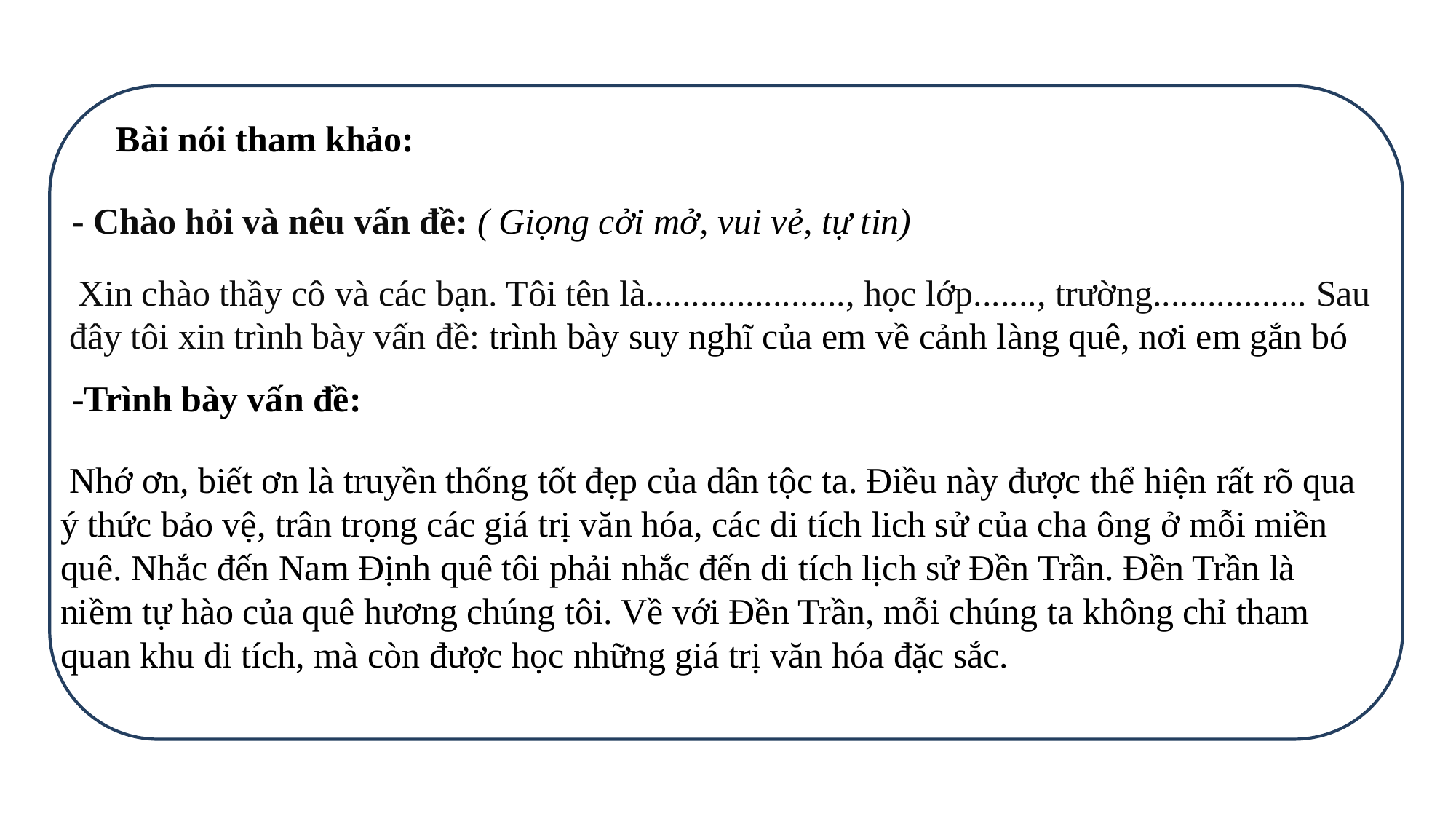

Bài nói tham khảo:
- Chào hỏi và nêu vấn đề: ( Giọng cởi mở, vui vẻ, tự tin)
 Xin chào thầy cô và các bạn. Tôi tên là......................, học lớp......., trường................. Sau đây tôi xin trình bày vấn đề: trình bày suy nghĩ của em về cảnh làng quê, nơi em gắn bó
-Trình bày vấn đề:
 Nhớ ơn, biết ơn là truyền thống tốt đẹp của dân tộc ta. Điều này được thể hiện rất rõ qua ý thức bảo vệ, trân trọng các giá trị văn hóa, các di tích lich sử của cha ông ở mỗi miền quê. Nhắc đến Nam Định quê tôi phải nhắc đến di tích lịch sử Đền Trần. Đền Trần là niềm tự hào của quê hương chúng tôi. Về với Đền Trần, mỗi chúng ta không chỉ tham quan khu di tích, mà còn được học những giá trị văn hóa đặc sắc.